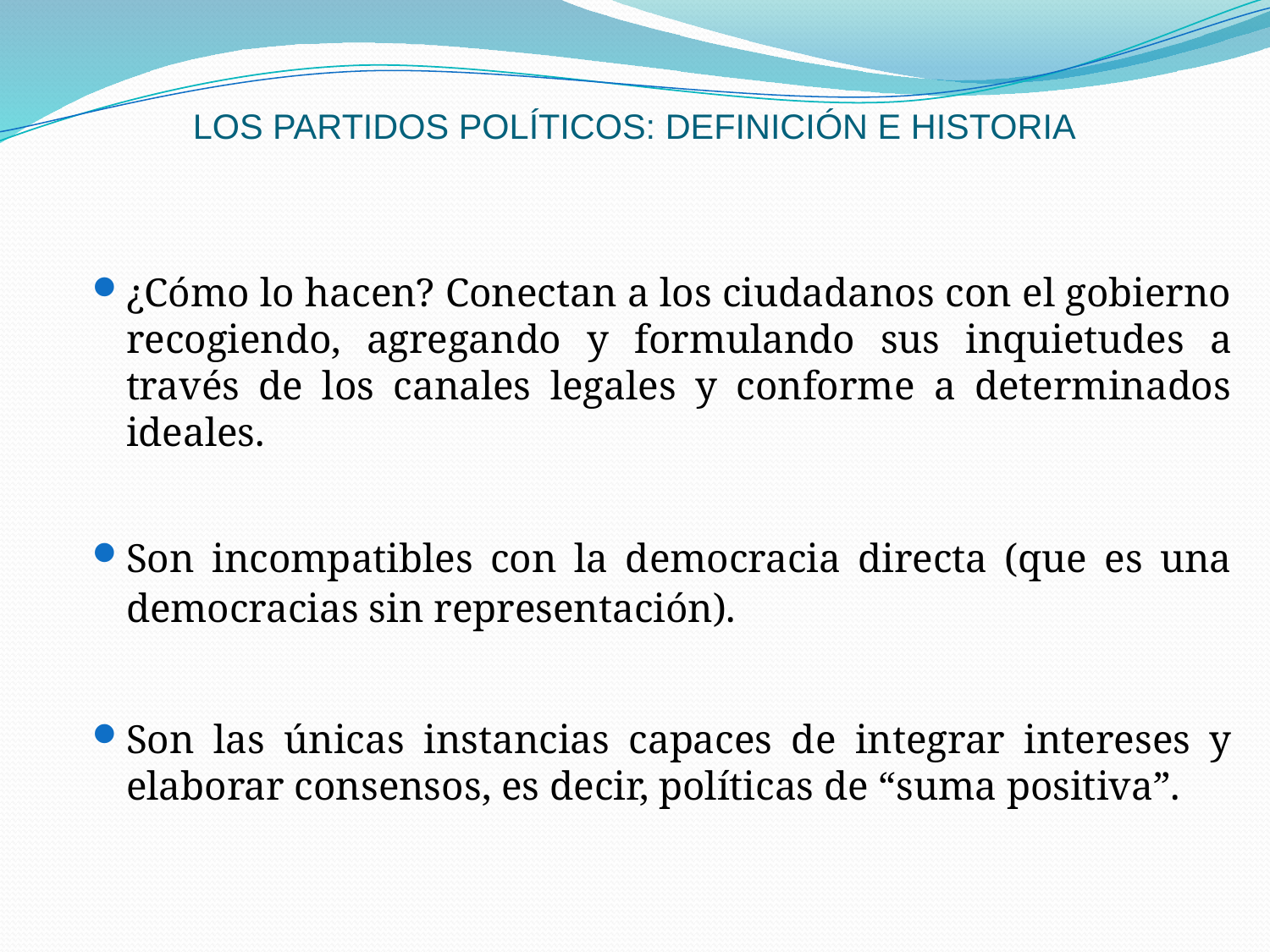

# LOS PARTIDOS POLÍTICOS: DEFINICIÓN E HISTORIA

¿Cómo lo hacen? Conectan a los ciudadanos con el gobierno recogiendo, agregando y formulando sus inquietudes a través de los canales legales y conforme a determinados ideales.

Son incompatibles con la democracia directa (que es una democracias sin representación).

Son las únicas instancias capaces de integrar intereses y elaborar consensos, es decir, políticas de “suma positiva”.